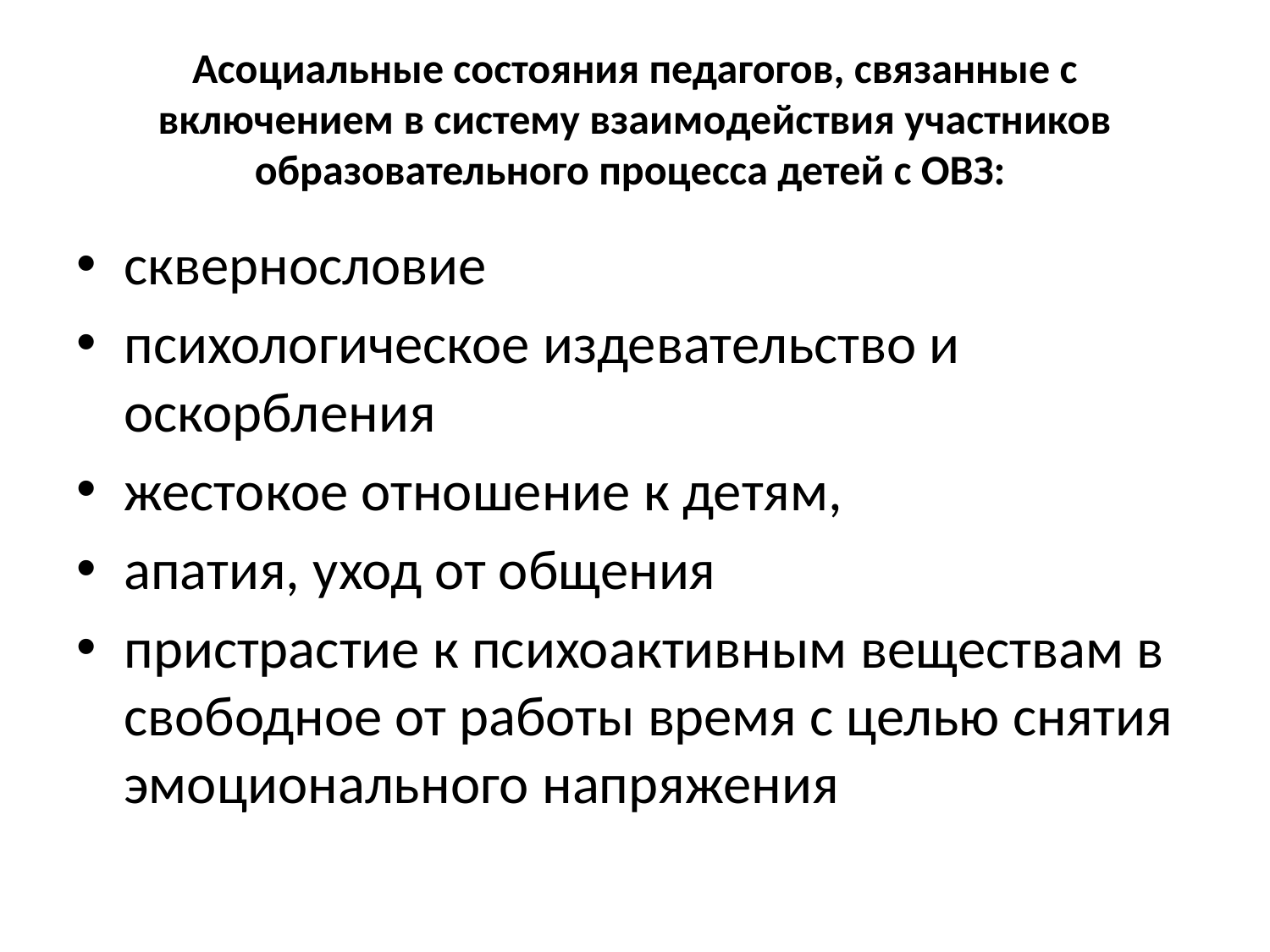

# Асоциальные состояния педагогов, связанные с включением в систему взаимодействия участников образовательного процесса детей с ОВЗ:
сквернословие
психологическое издевательство и оскорбления
жестокое отношение к детям,
апатия, уход от общения
пристрастие к психоактивным веществам в свободное от работы время с целью снятия эмоционального напряжения